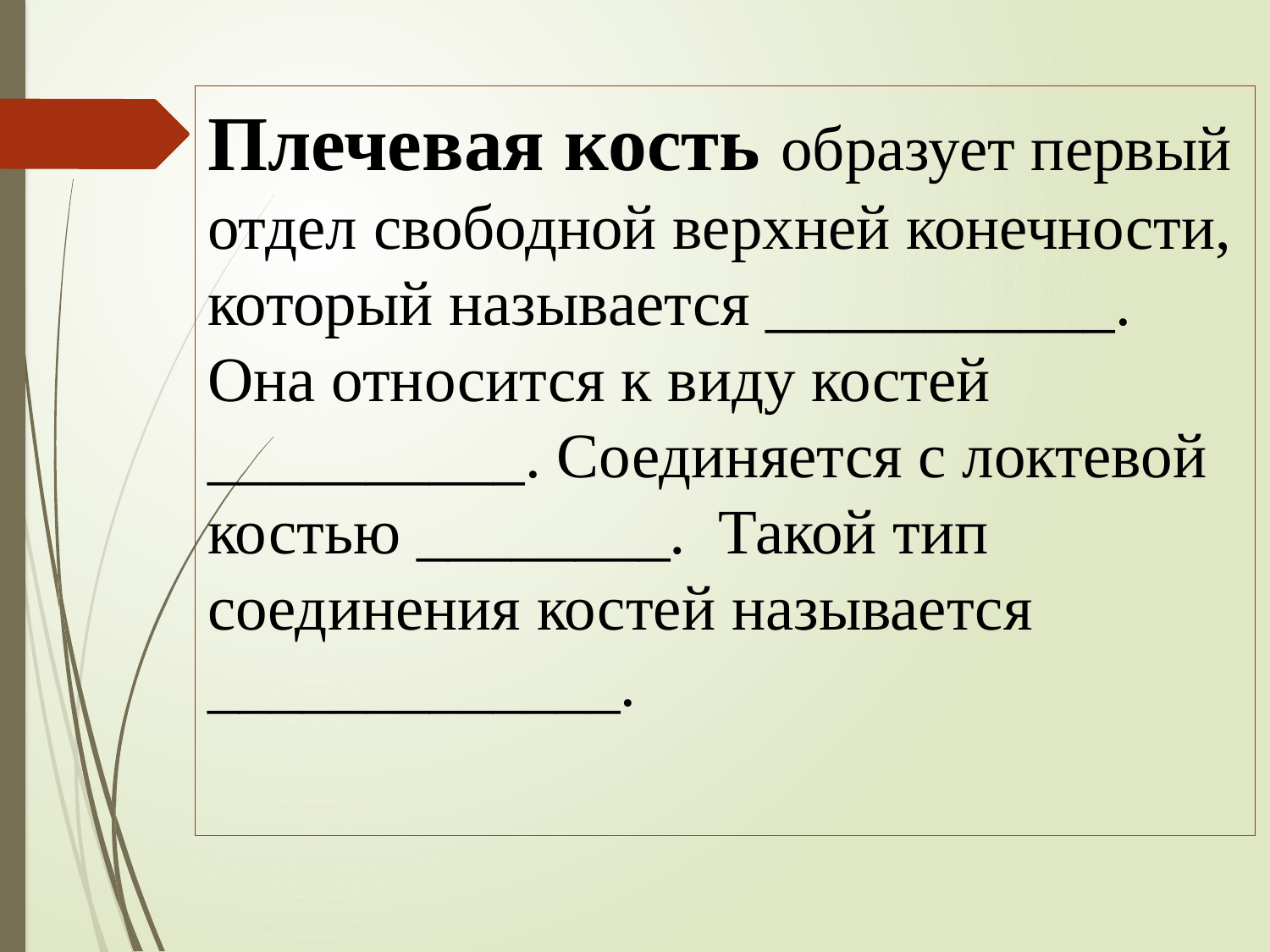

Плечевая кость образует первый отдел свободной верхней конечности, который называется ___________. Она относится к виду костей  __________. Соединяется с локтевой костью ________.  Такой тип соединения костей называется _____________.